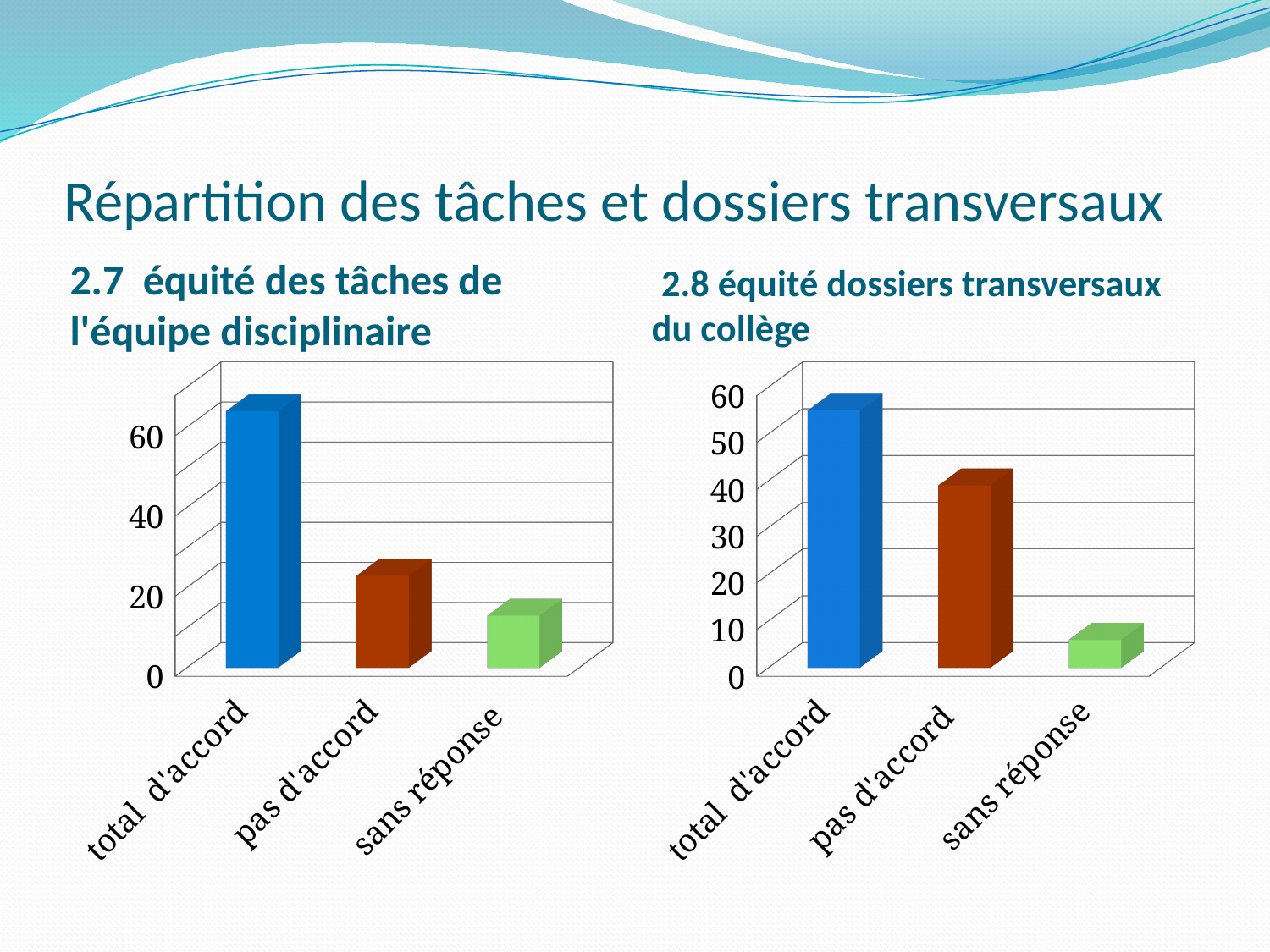

# Répartition des tâches et dossiers transversaux
2.7  équité des tâches de l'équipe disciplinaire
 2.8 équité dossiers transversaux du collège

[unsupported chart]

[unsupported chart]